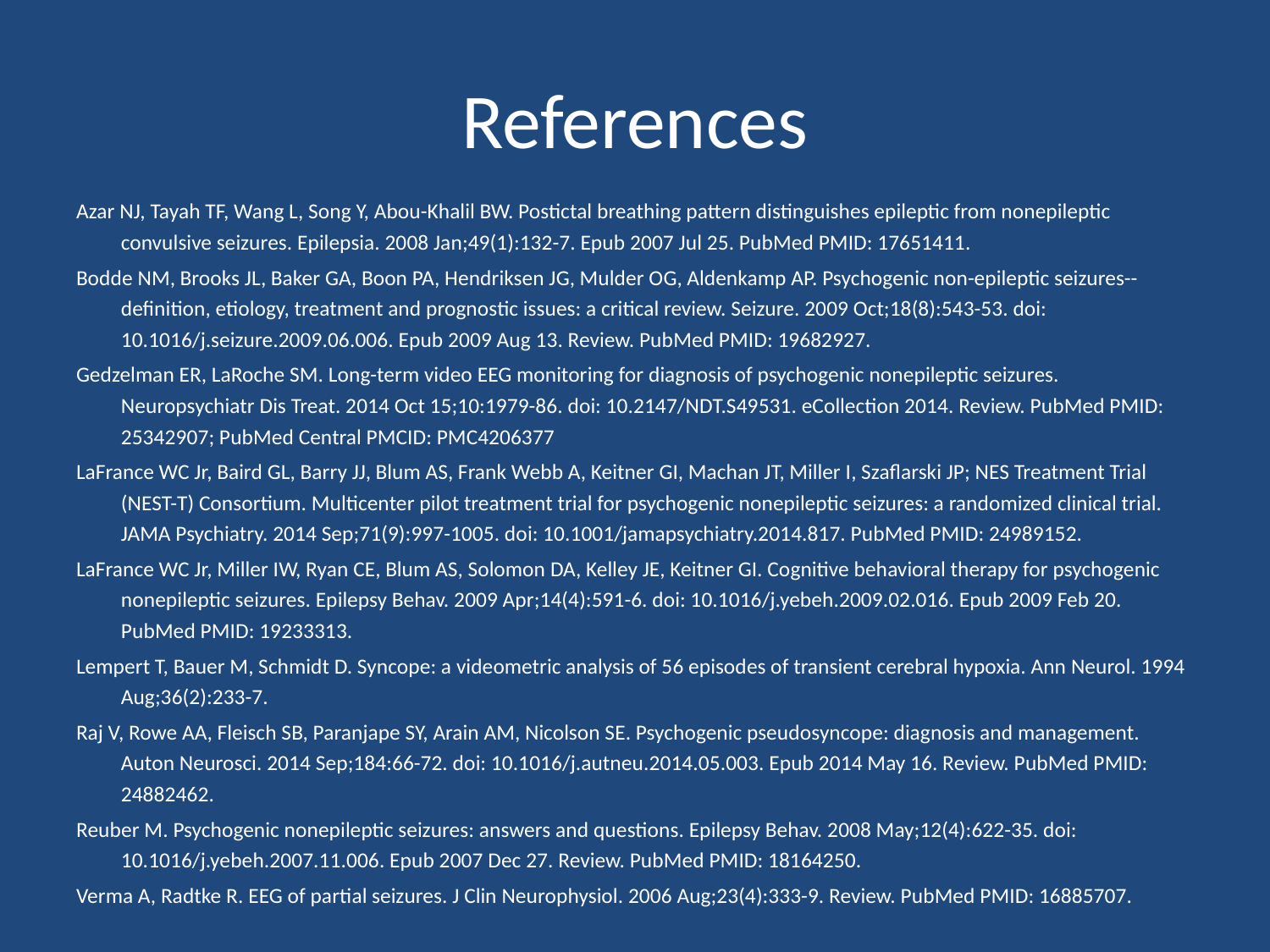

# References
Azar NJ, Tayah TF, Wang L, Song Y, Abou-Khalil BW. Postictal breathing pattern distinguishes epileptic from nonepileptic convulsive seizures. Epilepsia. 2008 Jan;49(1):132-7. Epub 2007 Jul 25. PubMed PMID: 17651411.
Bodde NM, Brooks JL, Baker GA, Boon PA, Hendriksen JG, Mulder OG, Aldenkamp AP. Psychogenic non-epileptic seizures--definition, etiology, treatment and prognostic issues: a critical review. Seizure. 2009 Oct;18(8):543-53. doi: 10.1016/j.seizure.2009.06.006. Epub 2009 Aug 13. Review. PubMed PMID: 19682927.
Gedzelman ER, LaRoche SM. Long-term video EEG monitoring for diagnosis of psychogenic nonepileptic seizures. Neuropsychiatr Dis Treat. 2014 Oct 15;10:1979-86. doi: 10.2147/NDT.S49531. eCollection 2014. Review. PubMed PMID: 25342907; PubMed Central PMCID: PMC4206377
LaFrance WC Jr, Baird GL, Barry JJ, Blum AS, Frank Webb A, Keitner GI, Machan JT, Miller I, Szaflarski JP; NES Treatment Trial (NEST-T) Consortium. Multicenter pilot treatment trial for psychogenic nonepileptic seizures: a randomized clinical trial. JAMA Psychiatry. 2014 Sep;71(9):997-1005. doi: 10.1001/jamapsychiatry.2014.817. PubMed PMID: 24989152.
LaFrance WC Jr, Miller IW, Ryan CE, Blum AS, Solomon DA, Kelley JE, Keitner GI. Cognitive behavioral therapy for psychogenic nonepileptic seizures. Epilepsy Behav. 2009 Apr;14(4):591-6. doi: 10.1016/j.yebeh.2009.02.016. Epub 2009 Feb 20. PubMed PMID: 19233313.
Lempert T, Bauer M, Schmidt D. Syncope: a videometric analysis of 56 episodes of transient cerebral hypoxia. Ann Neurol. 1994 Aug;36(2):233-7.
Raj V, Rowe AA, Fleisch SB, Paranjape SY, Arain AM, Nicolson SE. Psychogenic pseudosyncope: diagnosis and management. Auton Neurosci. 2014 Sep;184:66-72. doi: 10.1016/j.autneu.2014.05.003. Epub 2014 May 16. Review. PubMed PMID: 24882462.
Reuber M. Psychogenic nonepileptic seizures: answers and questions. Epilepsy Behav. 2008 May;12(4):622-35. doi: 10.1016/j.yebeh.2007.11.006. Epub 2007 Dec 27. Review. PubMed PMID: 18164250.
Verma A, Radtke R. EEG of partial seizures. J Clin Neurophysiol. 2006 Aug;23(4):333-9. Review. PubMed PMID: 16885707.